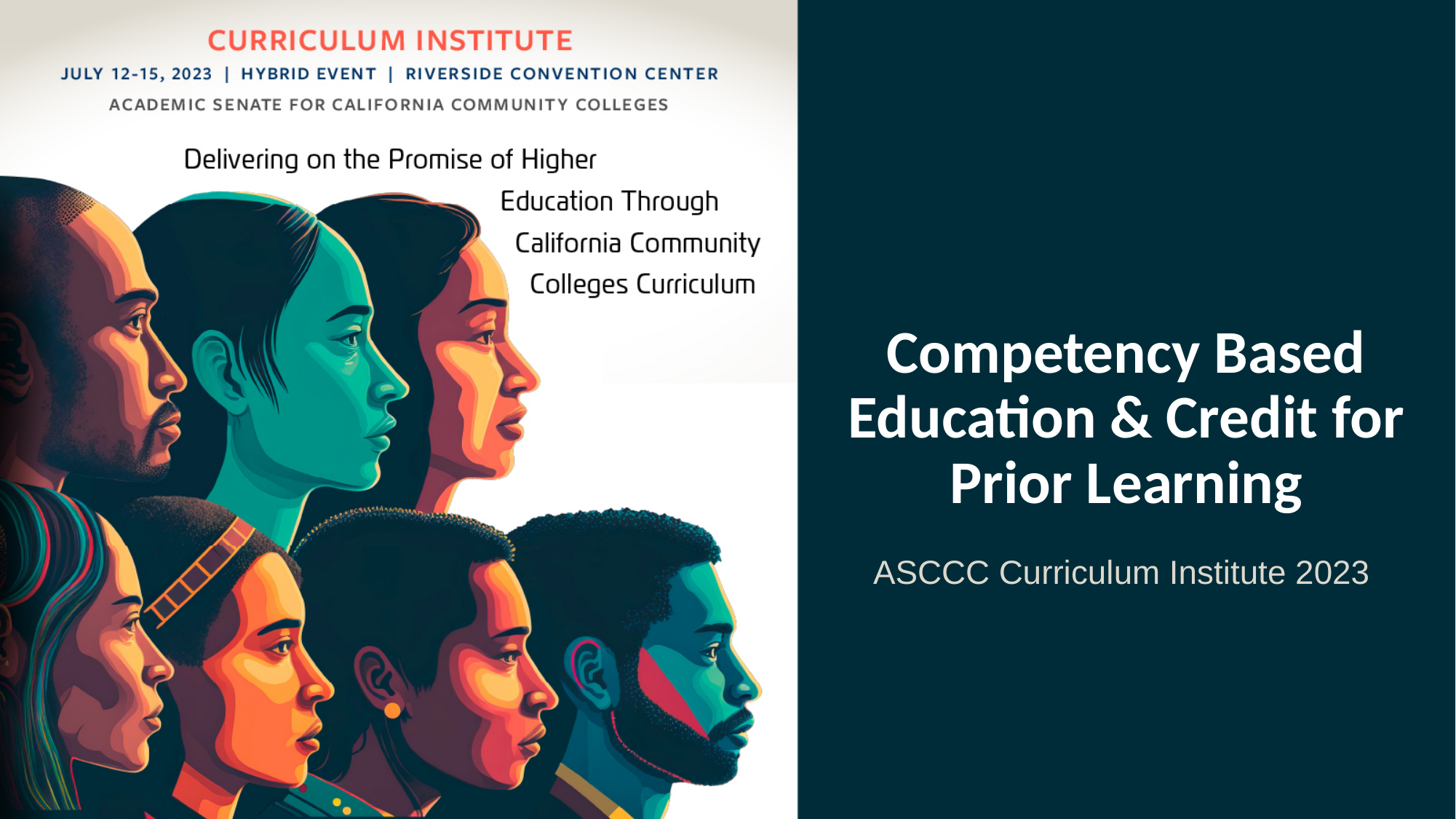

# Competency Based Education & Credit for Prior Learning
ASCCC Curriculum Institute 2023